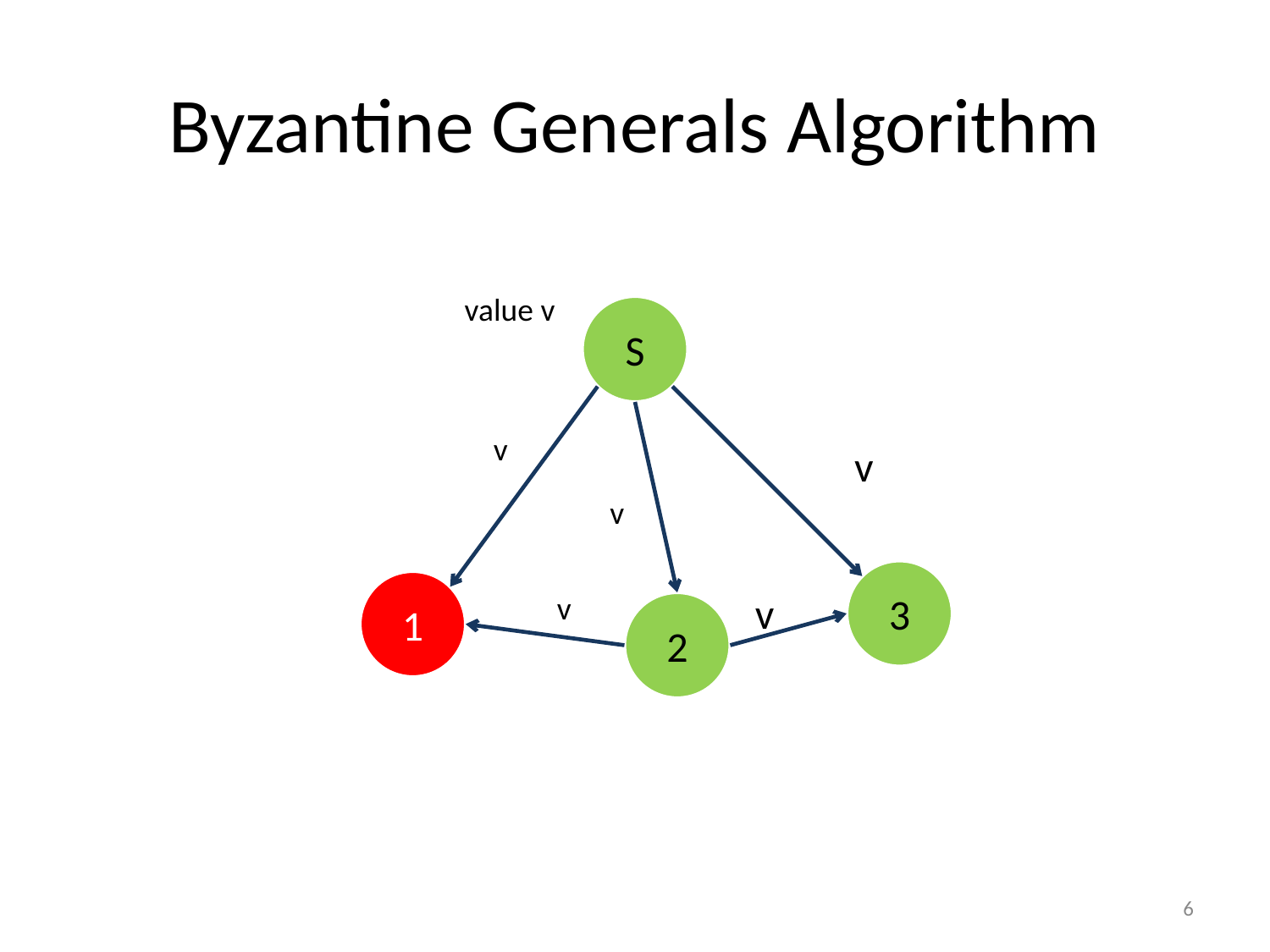

# Byzantine Generals Algorithm
value v
S
v
v
v
3
1
v
v
2
6